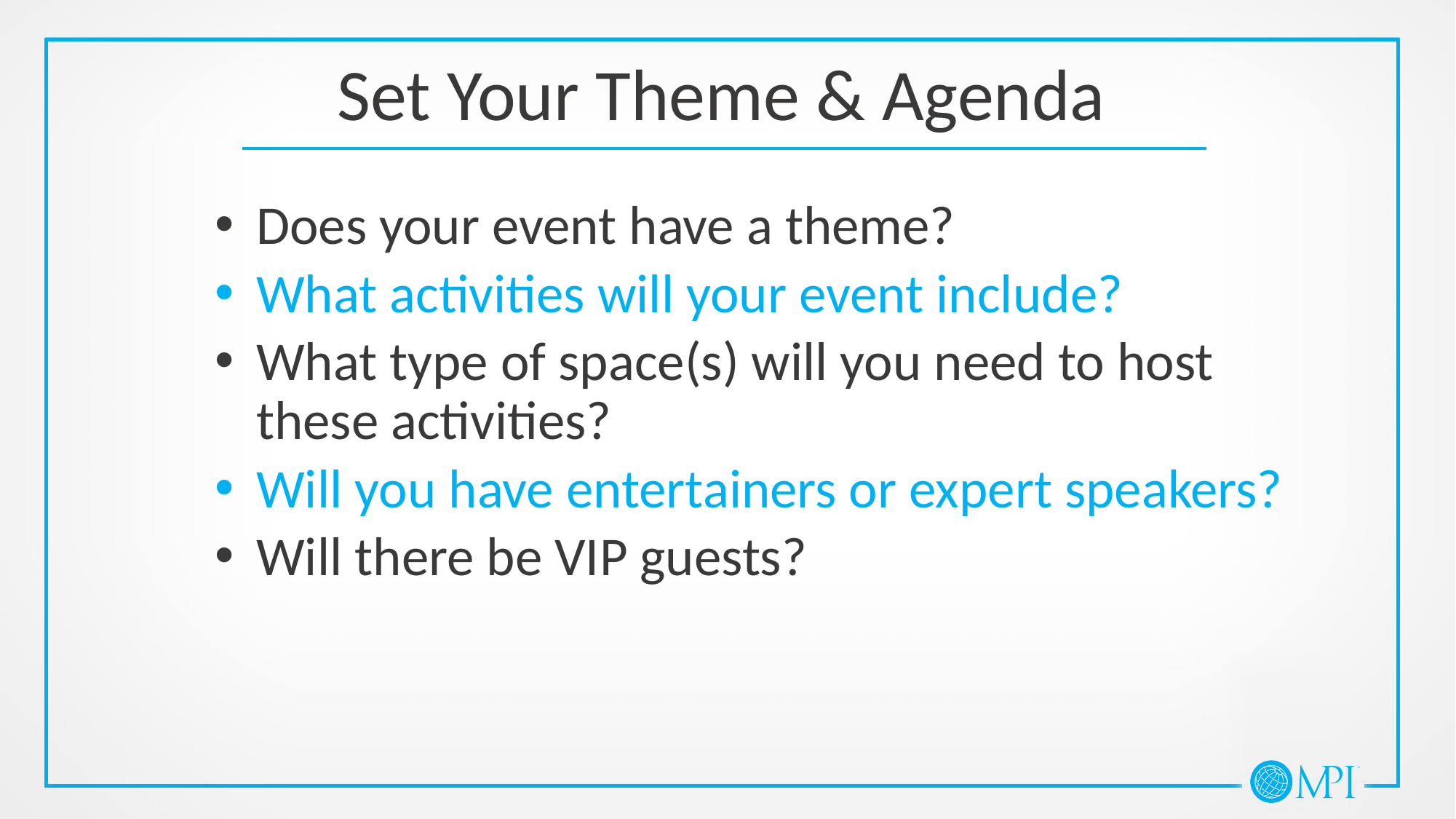

Set Your Theme & Agenda
Does your event have a theme?
What activities will your event include?
What type of space(s) will you need to host these activities?
Will you have entertainers or expert speakers?
Will there be VIP guests?